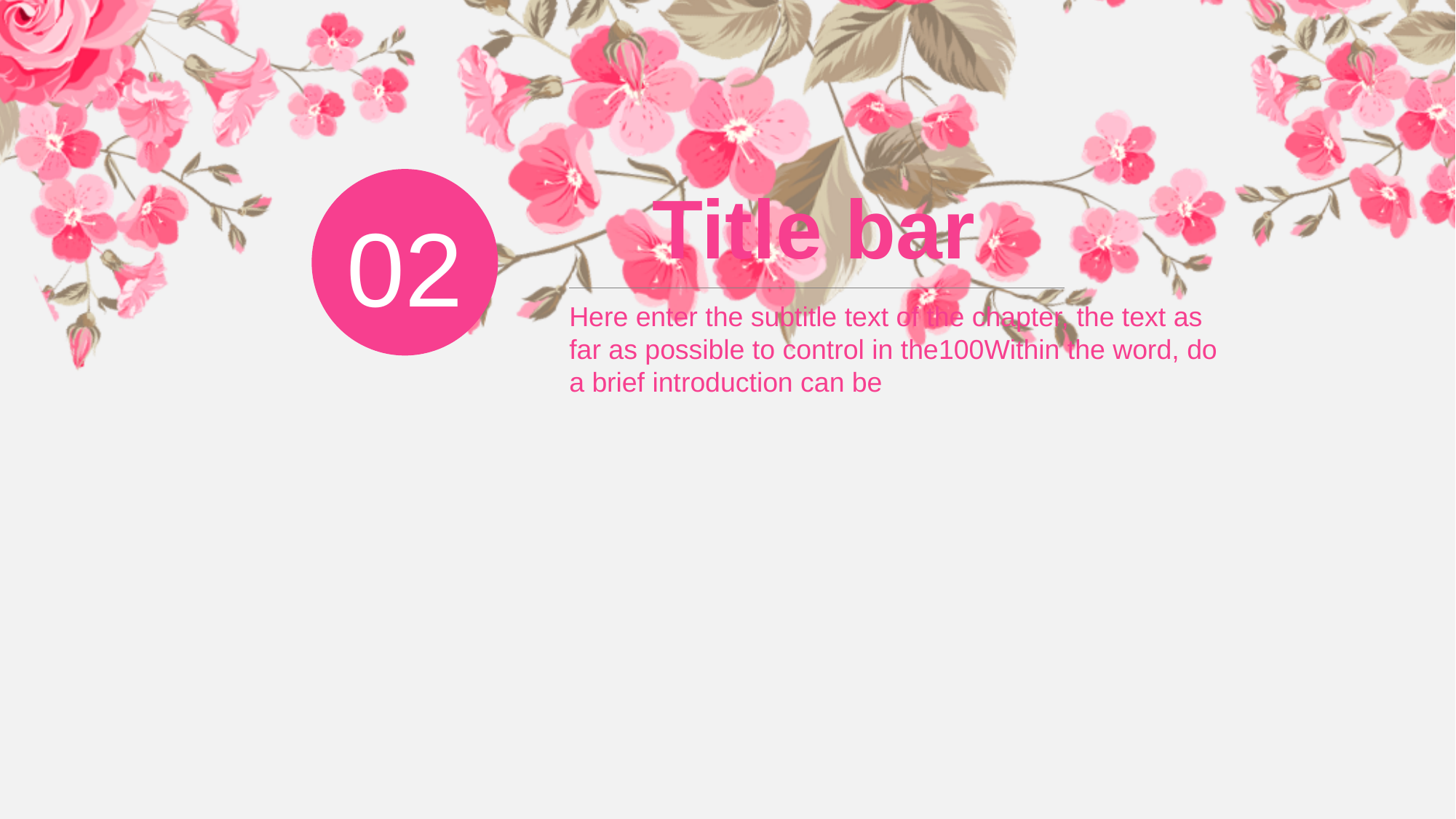

02
Title bar
Here enter the subtitle text of the chapter, the text as far as possible to control in the100Within the word, do a brief introduction can be